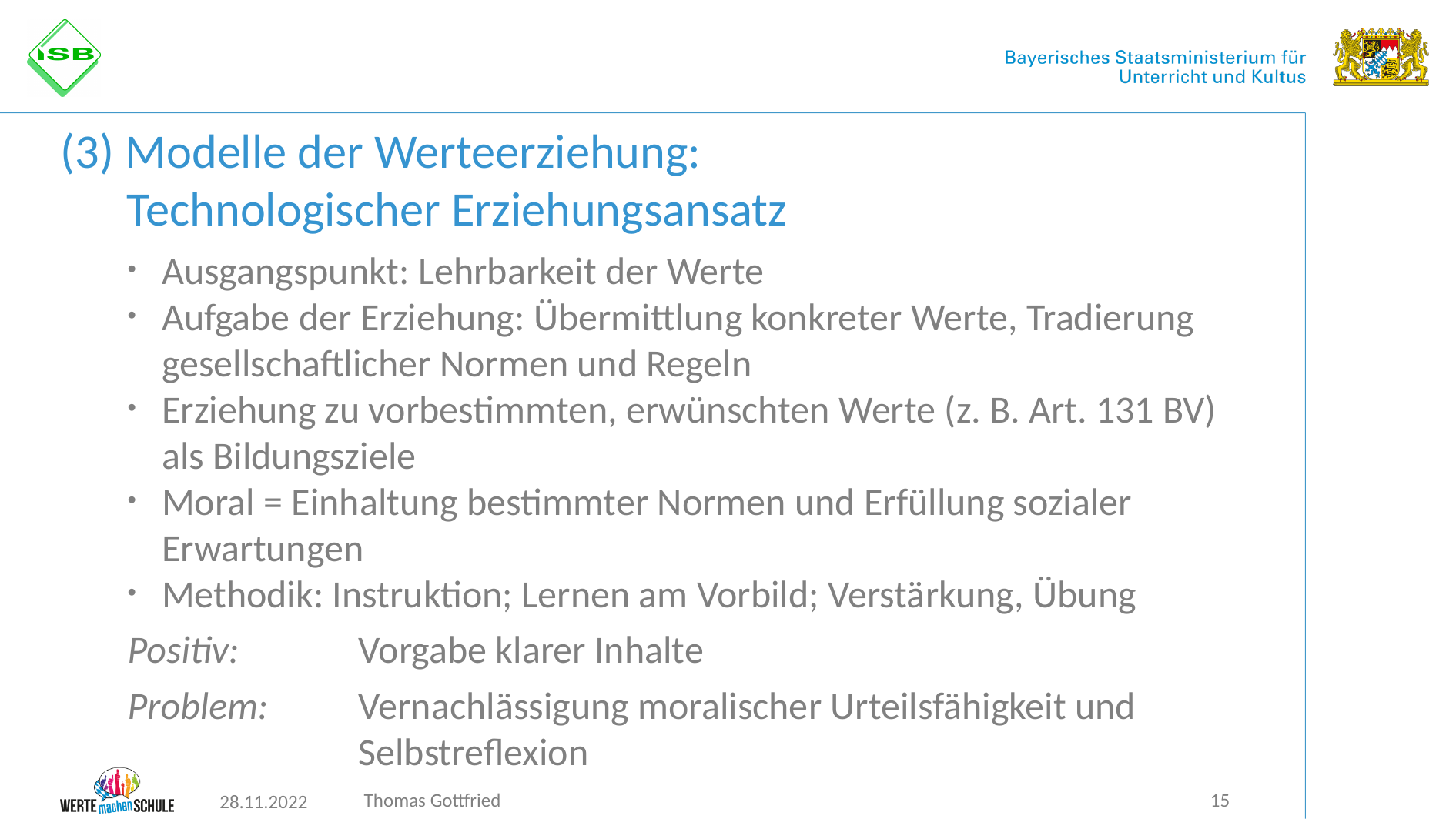

# (3) Modelle der Werteerziehung: Technologischer Erziehungsansatz
Ausgangspunkt: Lehrbarkeit der Werte
Aufgabe der Erziehung: Übermittlung konkreter Werte, Tradierung gesellschaftlicher Normen und Regeln
Erziehung zu vorbestimmten, erwünschten Werte (z. B. Art. 131 BV) als Bildungsziele
Moral = Einhaltung bestimmter Normen und Erfüllung sozialer Erwartungen
Methodik: Instruktion; Lernen am Vorbild; Verstärkung, Übung
Positiv: 	Vorgabe klarer Inhalte
Problem: 	Vernachlässigung moralischer Urteilsfähigkeit und 			Selbstreflexion

Thomas Gottfried
15
28.11.2022